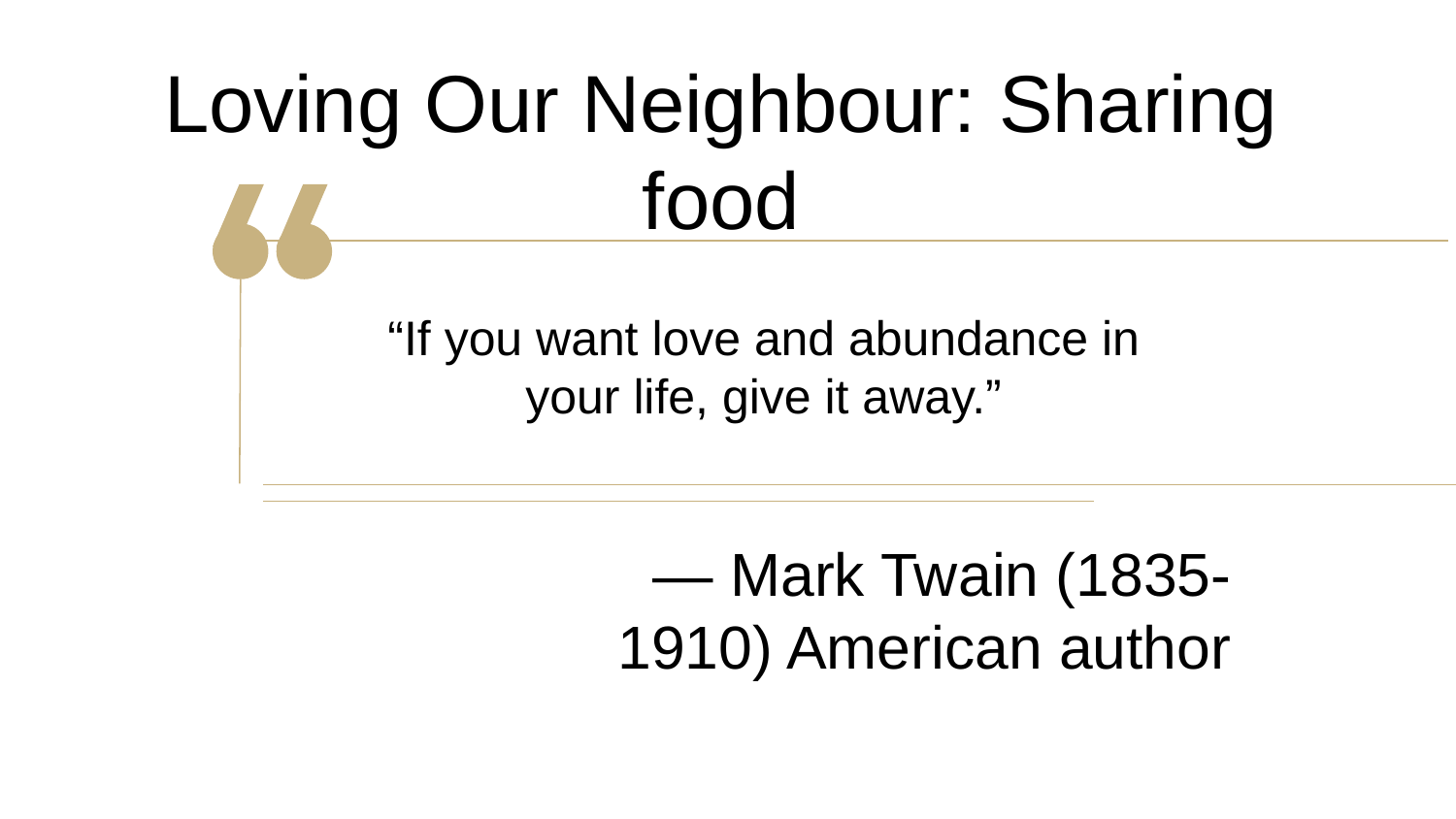

Loving Our Neighbour: Sharing food

“If you want love and abundance in your life, give it away.”
# — Mark Twain (1835-1910) American author